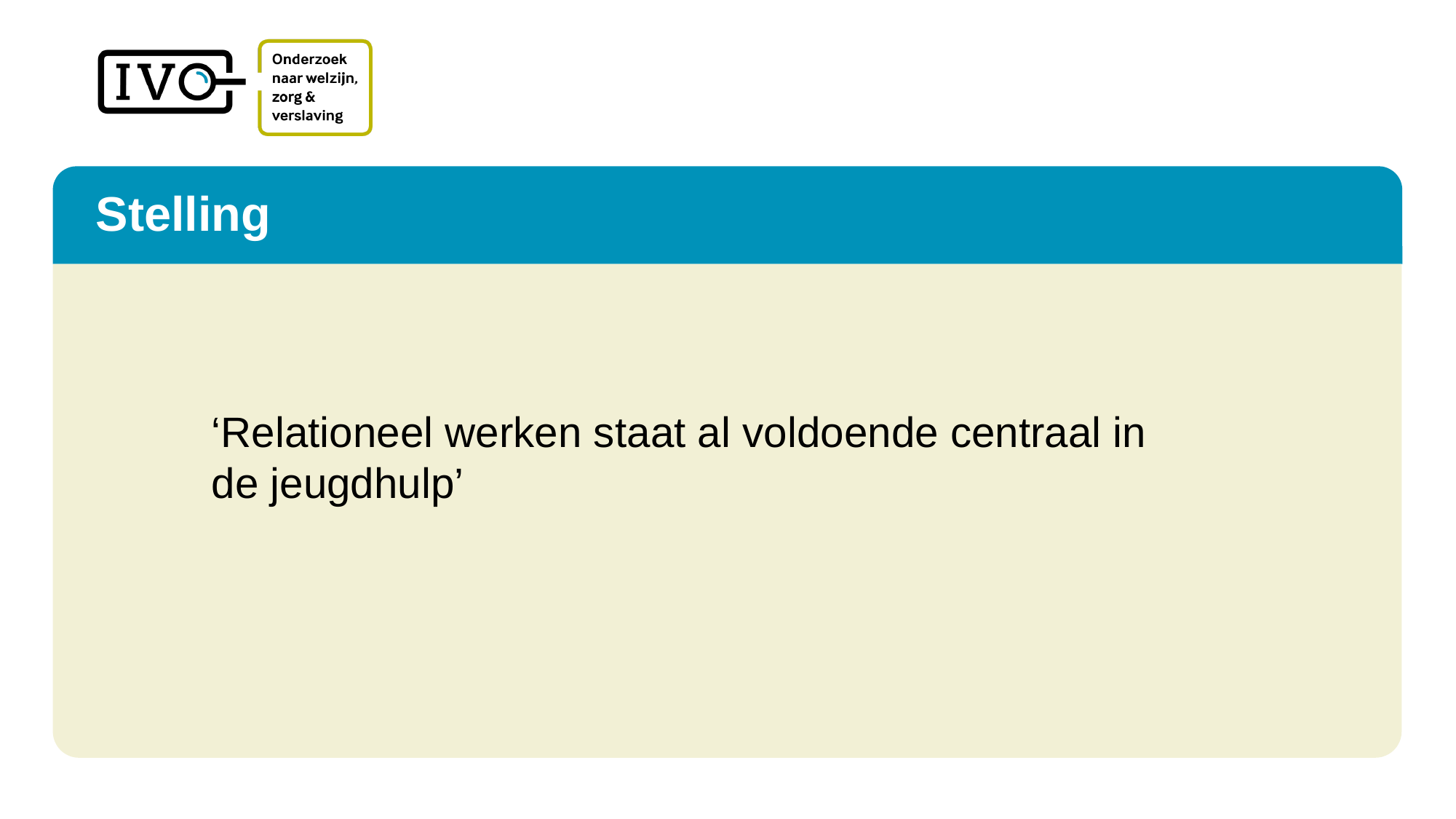

# Stelling
‘Relationeel werken staat al voldoende centraal in de jeugdhulp’